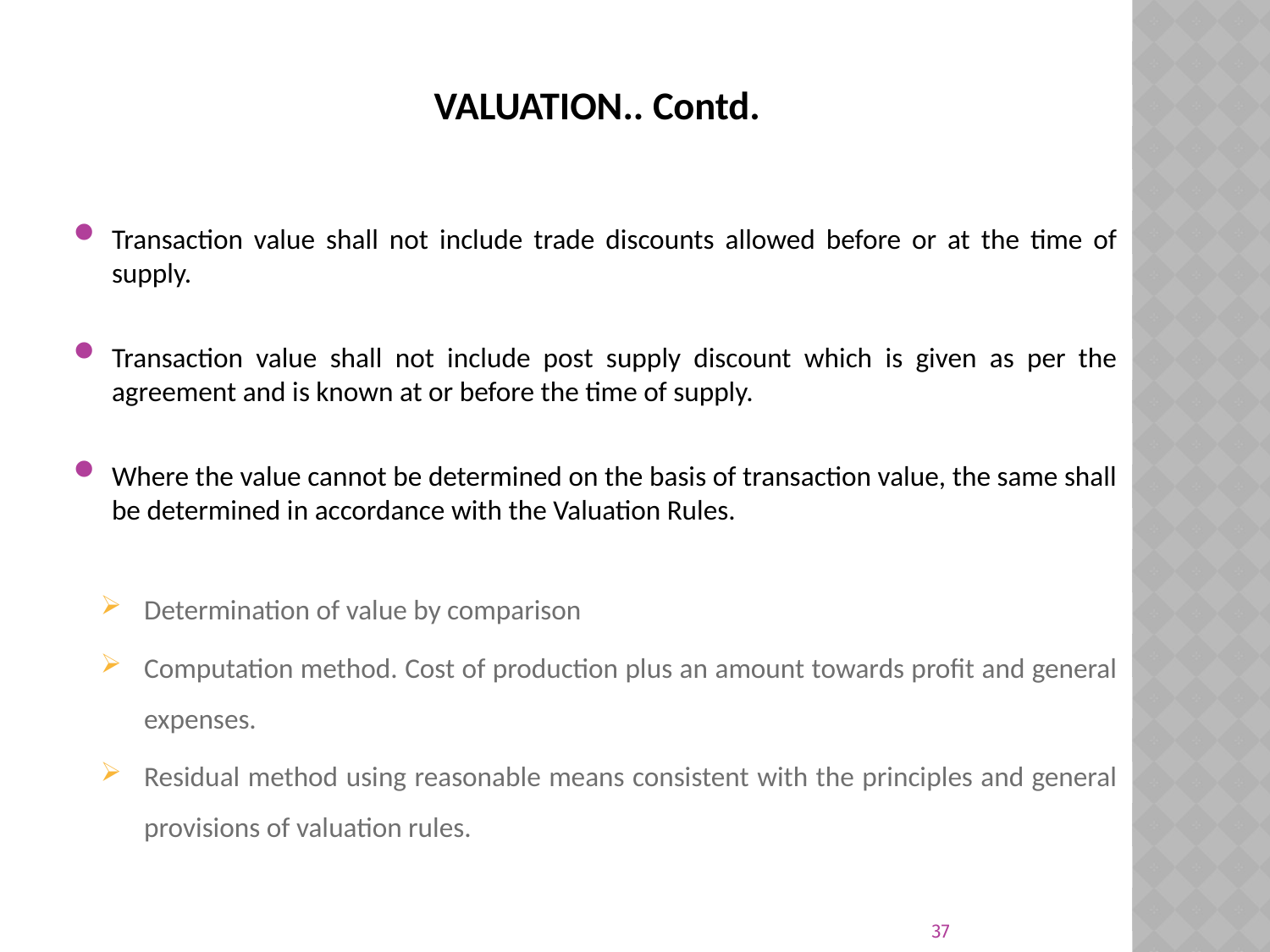

VALUATION.. Contd.

Transaction value shall not include trade discounts allowed before or at the time of supply.

Transaction value shall not include post supply discount which is given as per the agreement and is known at or before the time of supply.

Where the value cannot be determined on the basis of transaction value, the same shall be determined in accordance with the Valuation Rules.

Determination of value by comparison
Computation method. Cost of production plus an amount towards profit and general expenses.
Residual method using reasonable means consistent with the principles and general provisions of valuation rules.

37